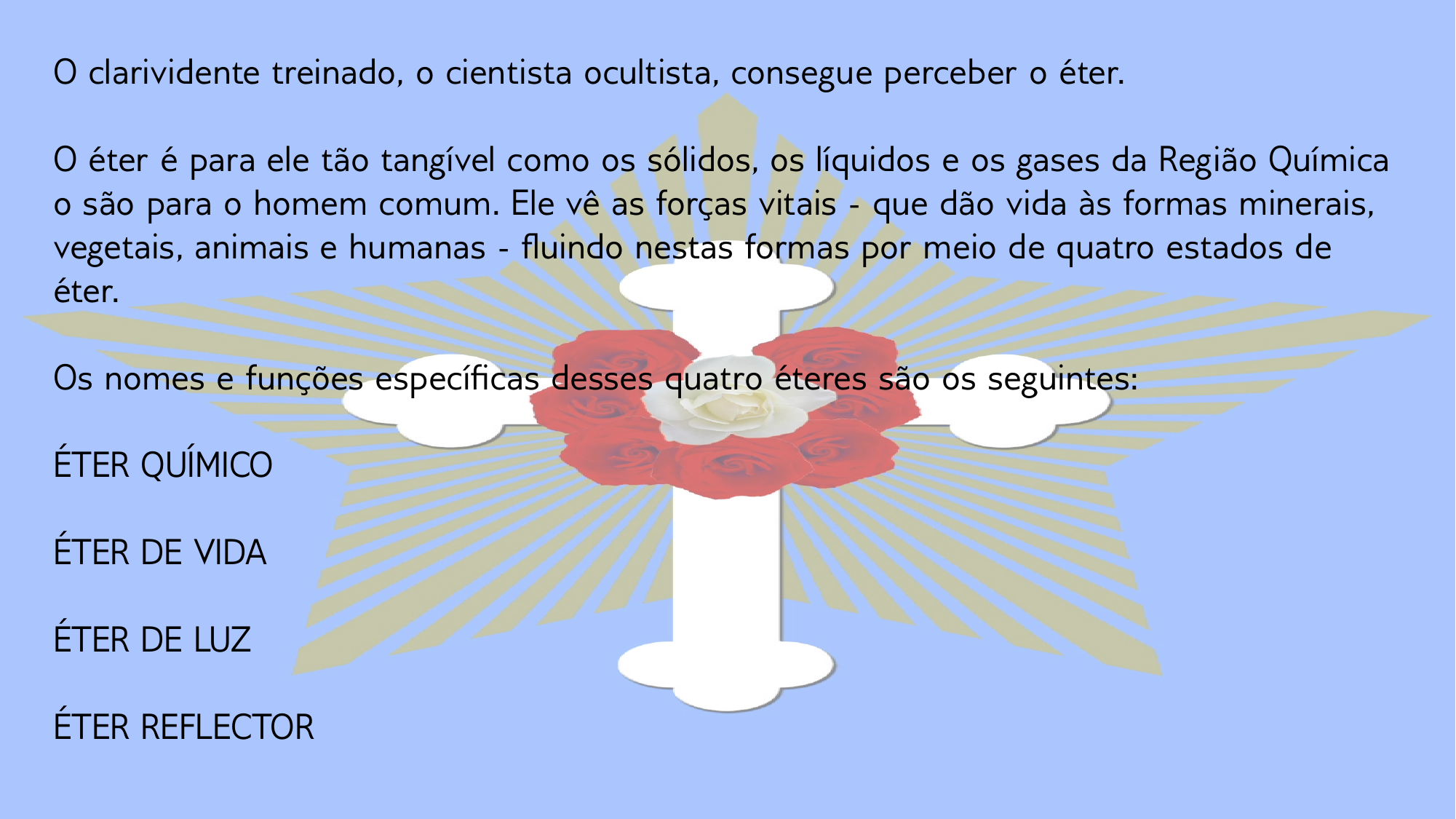

O clarividente treinado, o cientista ocultista, consegue perceber o éter.

O éter é para ele tão tangível como os sólidos, os líquidos e os gases da Região Química o são para o homem comum. Ele vê as forças vitais - que dão vida às formas minerais, vegetais, animais e humanas - fluindo nestas formas por meio de quatro estados de éter.

Os nomes e funções específicas desses quatro éteres são os seguintes:

ÉTER QUÍMICO

ÉTER DE VIDA

ÉTER DE LUZ

ÉTER REFLECTOR